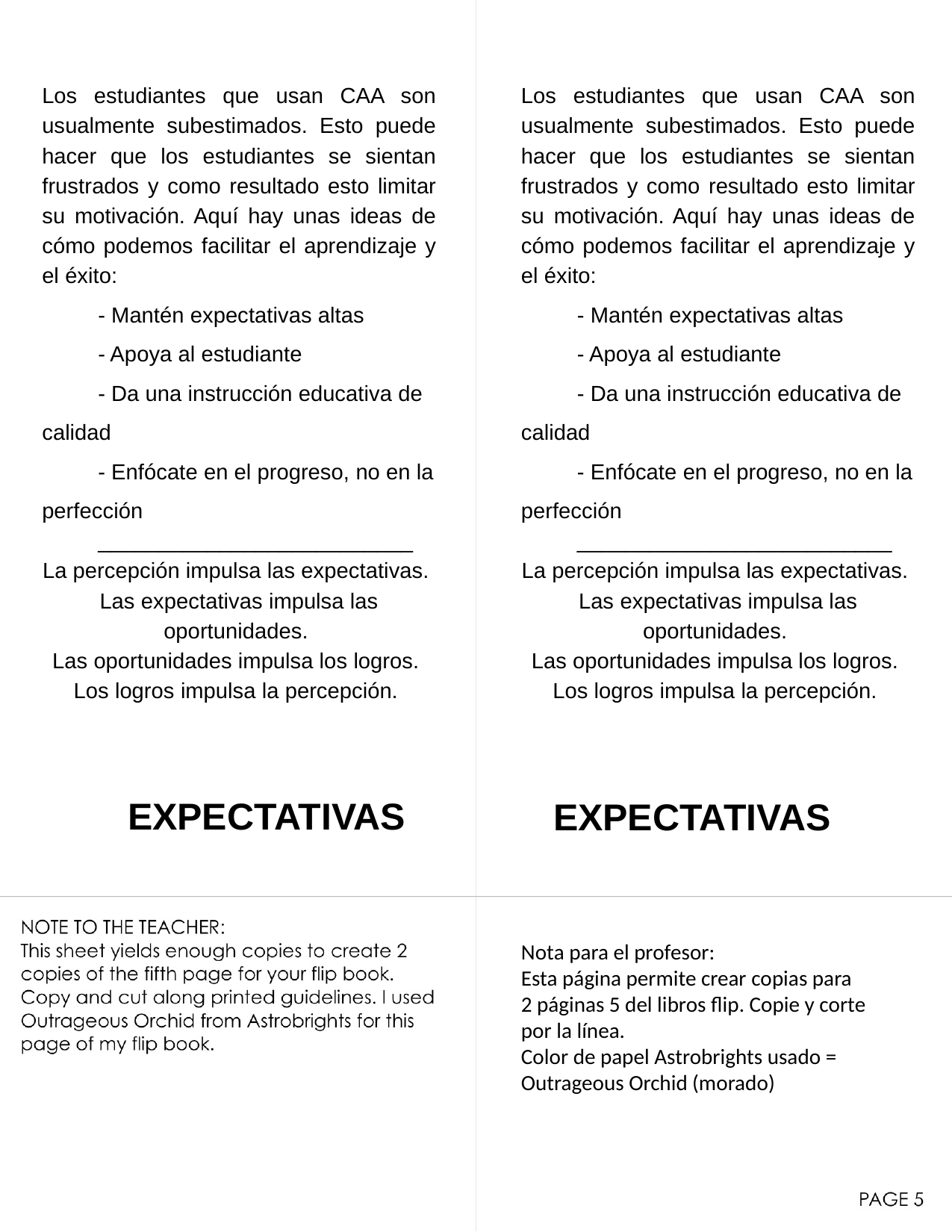

Los estudiantes que usan CAA son usualmente subestimados. Esto puede hacer que los estudiantes se sientan frustrados y como resultado esto limitar su motivación. Aquí hay unas ideas de cómo podemos facilitar el aprendizaje y el éxito:
- Mantén expectativas altas
- Apoya al estudiante
- Da una instrucción educativa de calidad
- Enfócate en el progreso, no en la perfección
__________________________
La percepción impulsa las expectativas.
Las expectativas impulsa las oportunidades.
Las oportunidades impulsa los logros.
Los logros impulsa la percepción.
Los estudiantes que usan CAA son usualmente subestimados. Esto puede hacer que los estudiantes se sientan frustrados y como resultado esto limitar su motivación. Aquí hay unas ideas de cómo podemos facilitar el aprendizaje y el éxito:
- Mantén expectativas altas
- Apoya al estudiante
- Da una instrucción educativa de calidad
- Enfócate en el progreso, no en la perfección
__________________________
La percepción impulsa las expectativas.
Las expectativas impulsa las oportunidades.
Las oportunidades impulsa los logros.
Los logros impulsa la percepción.

EXPECTATIVAS
EXPECTATIVAS
Nota para el profesor:
Esta página permite crear copias para 2 páginas 5 del libros flip. Copie y corte por la línea.
Color de papel Astrobrights usado = Outrageous Orchid (morado)